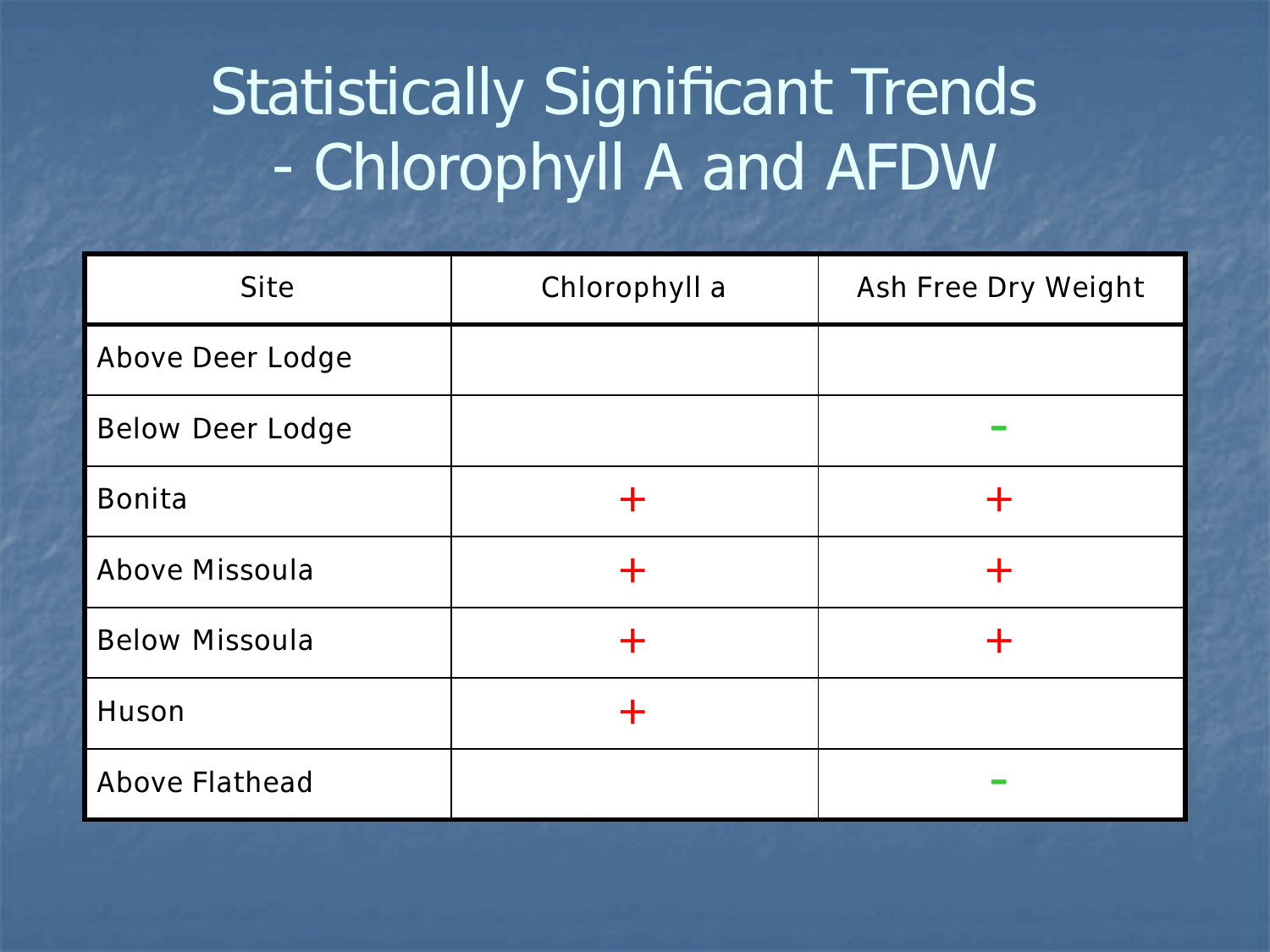

# Statistically Significant Trends - Chlorophyll A and AFDW
| Site | Chlorophyll a | Ash Free Dry Weight |
| --- | --- | --- |
| Above Deer Lodge |  |  |
| Below Deer Lodge |  | - |
| Bonita | + | + |
| Above Missoula | + | + |
| Below Missoula | + | + |
| Huson | + |  |
| Above Flathead |  | - |